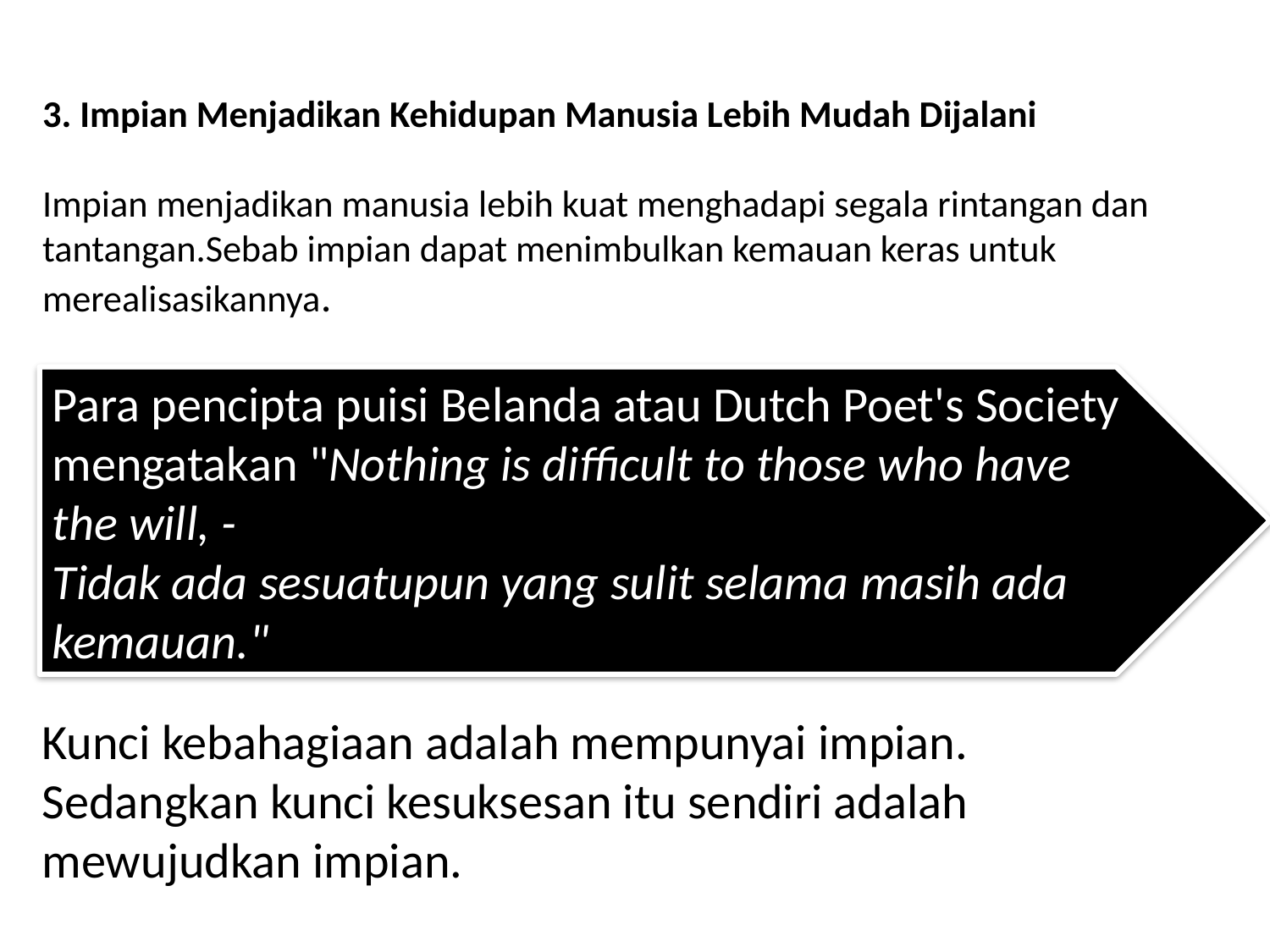

# 3. Impian Menjadikan Kehidupan Manusia Lebih Mudah Dijalani Impian menjadikan manusia lebih kuat menghadapi segala rintangan dan tantangan.Sebab impian dapat menimbulkan kemauan keras untuk merealisasikannya.
Para pencipta puisi Belanda atau Dutch Poet's Society mengatakan "Nothing is difficult to those who have
the will, -
Tidak ada sesuatupun yang sulit selama masih ada kemauan."
Kunci kebahagiaan adalah mempunyai impian.
Sedangkan kunci kesuksesan itu sendiri adalah mewujudkan impian.